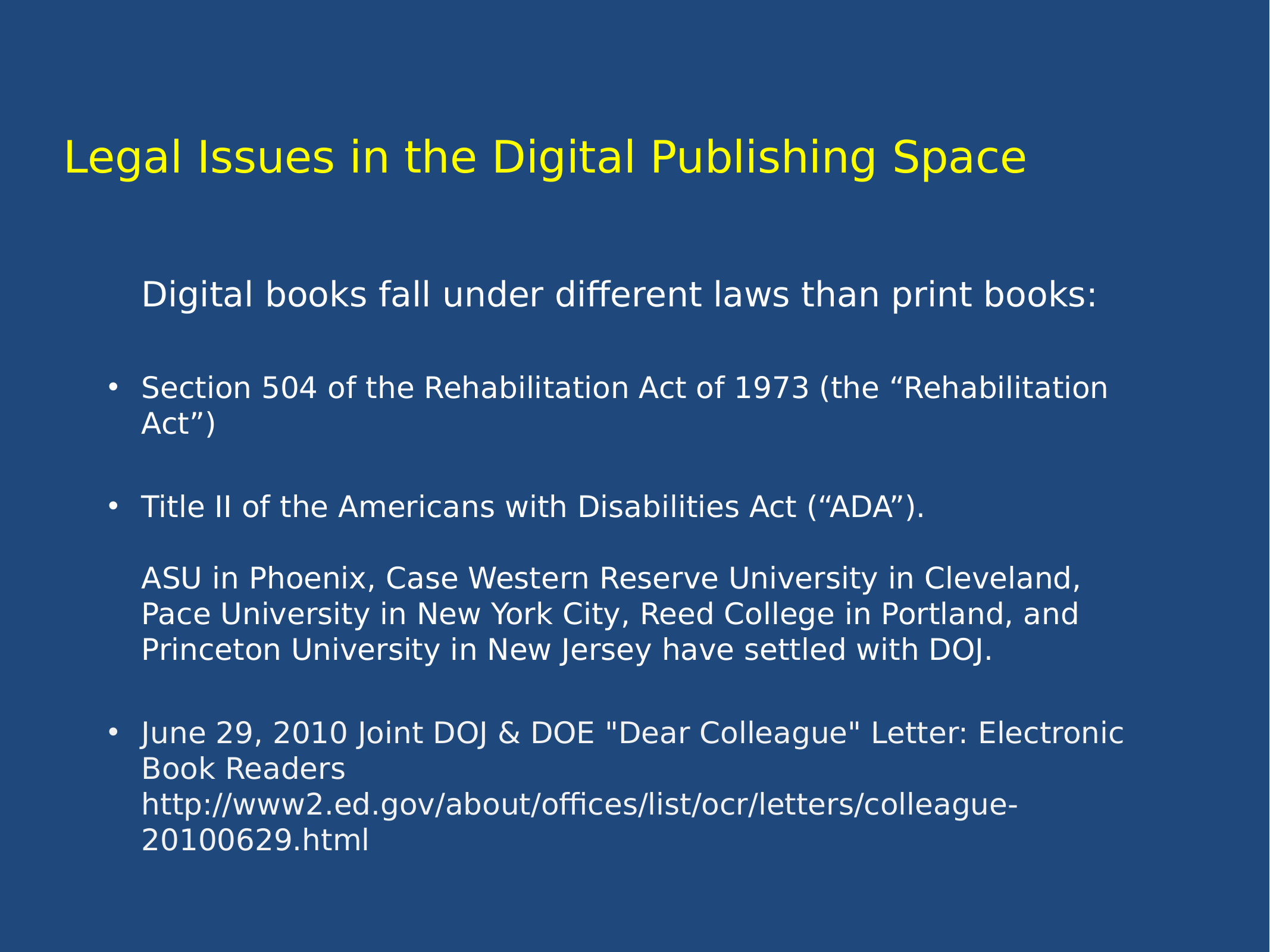

# Legal Issues in the Digital Publishing Space
	Digital books fall under different laws than print books:

Section 504 of the Rehabilitation Act of 1973 (the “Rehabilitation Act”)

Title II of the Americans with Disabilities Act (“ADA”).
ASU in Phoenix, Case Western Reserve University in Cleveland, Pace University in New York City, Reed College in Portland, and Princeton University in New Jersey have settled with DOJ.

June 29, 2010 Joint DOJ & DOE "Dear Colleague" Letter: Electronic Book Readers http://www2.ed.gov/about/offices/list/ocr/letters/colleague-20100629.html